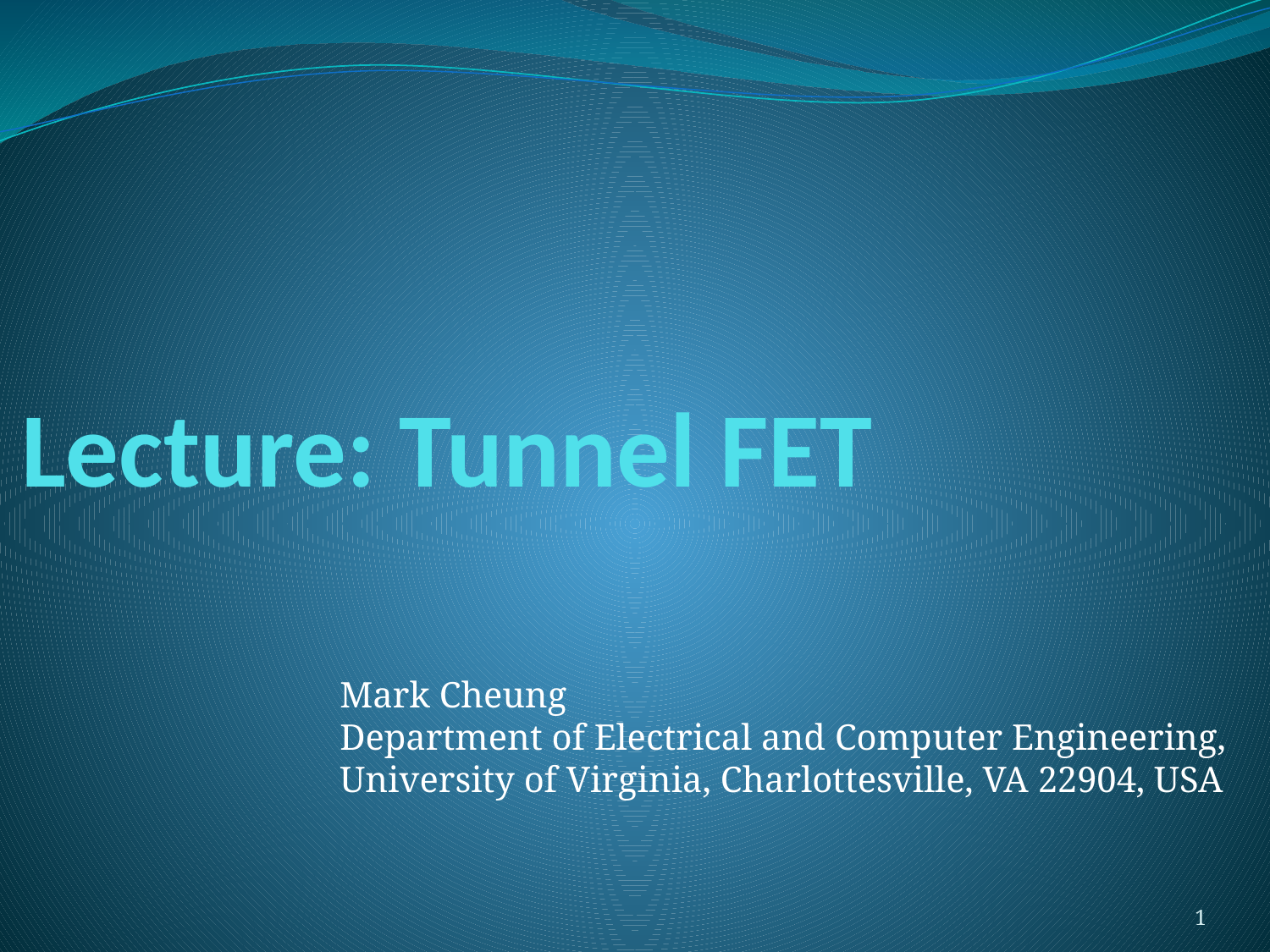

# Lecture: Tunnel FET
Mark Cheung
Department of Electrical and Computer Engineering,
University of Virginia, Charlottesville, VA 22904, USA
1